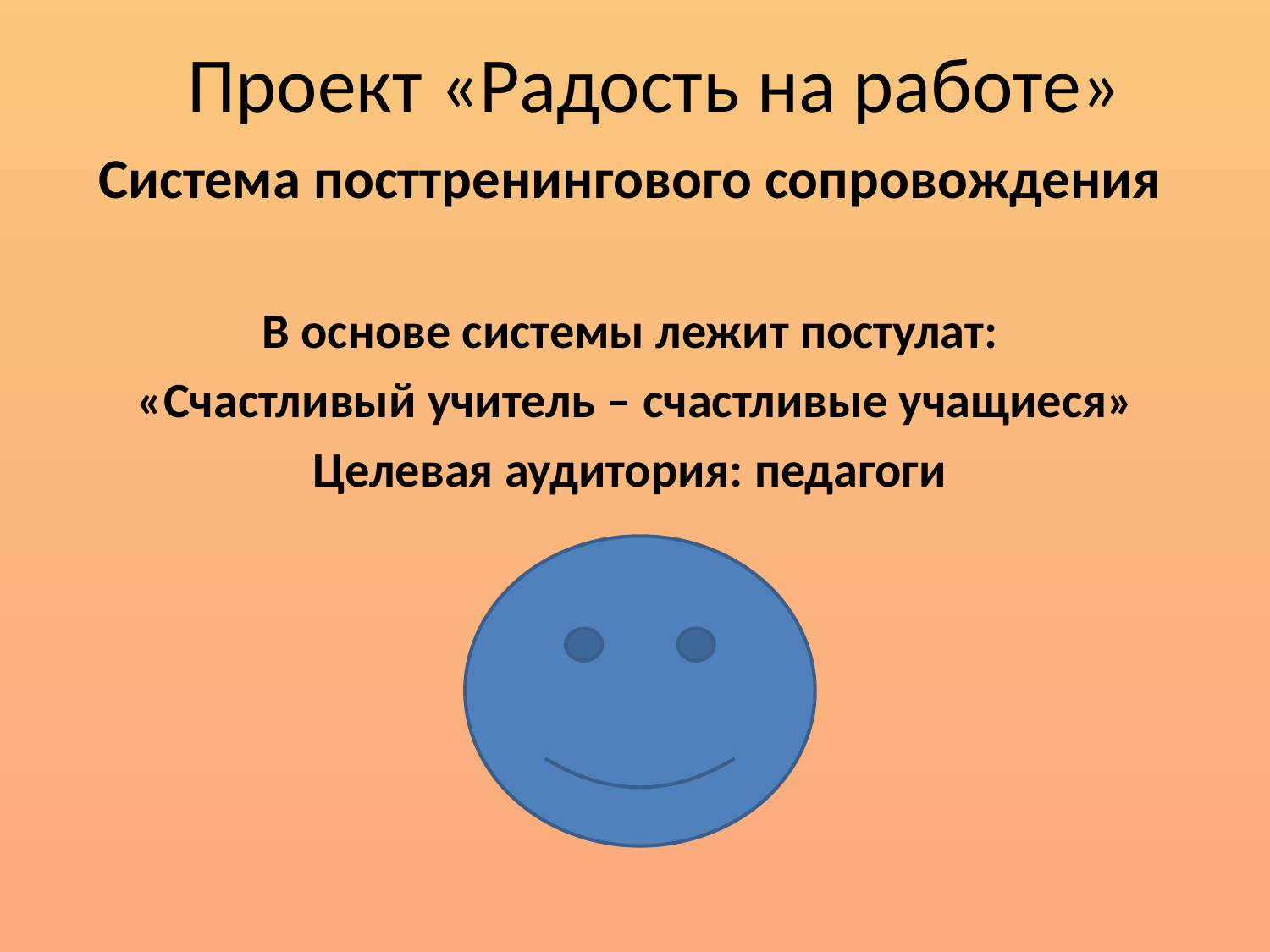

# Проект «Радость на работе»
Система посттренингового сопровождения

В основе системы лежит постулат:
 «Счастливый учитель – счастливые учащиеся»
Целевая аудитория: педагоги